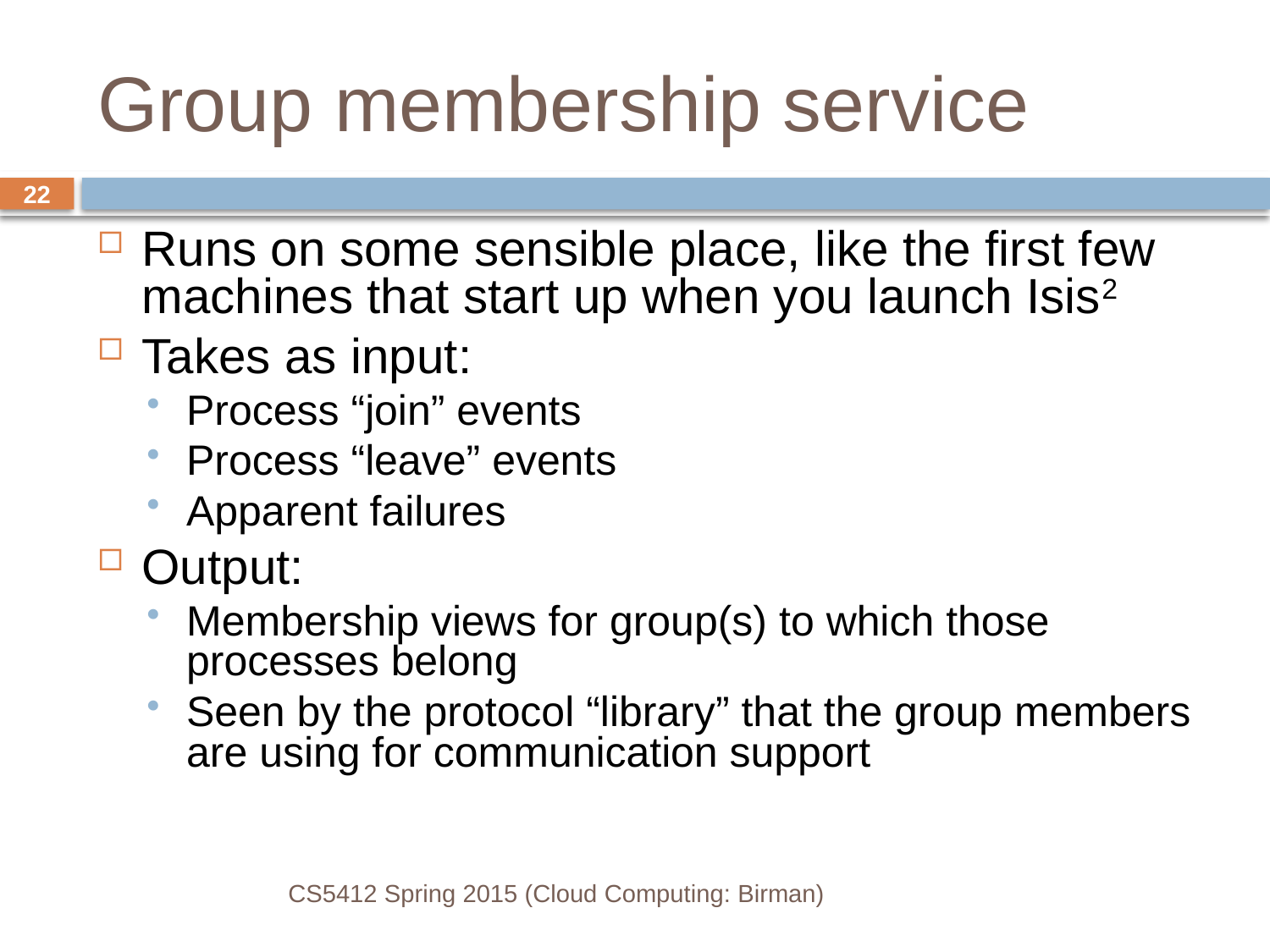

# Group membership service
22
Runs on some sensible place, like the first few machines that start up when you launch Isis2
Takes as input:
Process “join” events
Process “leave” events
Apparent failures
Output:
Membership views for group(s) to which those processes belong
Seen by the protocol “library” that the group members are using for communication support
CS5412 Spring 2015 (Cloud Computing: Birman)